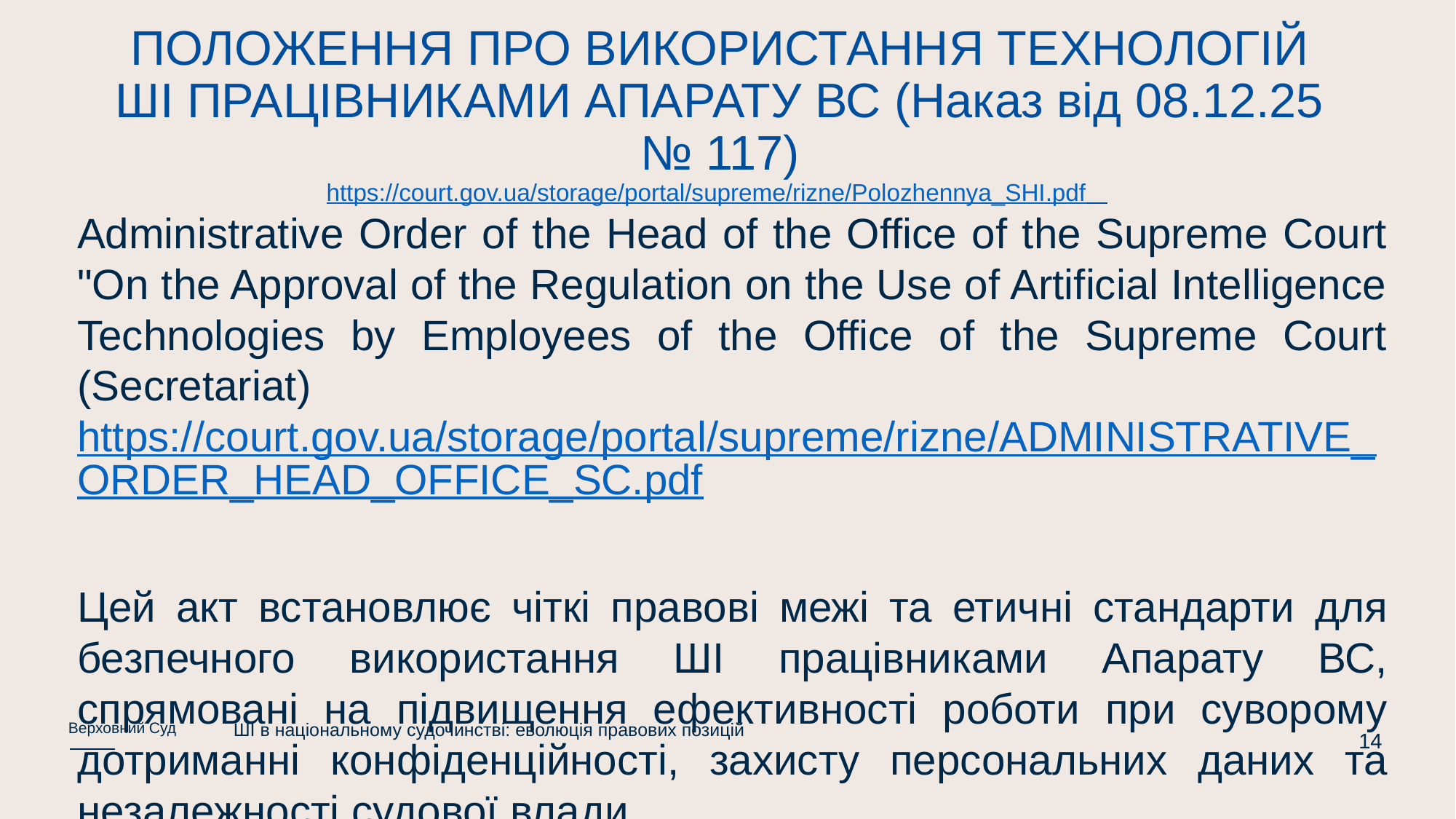

# ПОЛОЖЕННЯ ПРО ВИКОРИСТАННЯ ТЕХНОЛОГІЙ ШІ ПРАЦІВНИКАМИ АПАРАТУ ВС (Наказ від 08.12.25 № 117) https://court.gov.ua/storage/portal/supreme/rizne/Polozhennya_SHI.pdf
Administrative Order of the Head of the Office of the Supreme Court "On the Approval of the Regulation on the Use of Artificial Intelligence Technologies by Employees of the Office of the Supreme Court (Secretariat) https://court.gov.ua/storage/portal/supreme/rizne/ADMINISTRATIVE_ORDER_HEAD_OFFICE_SC.pdf

Цей акт встановлює чіткі правові межі та етичні стандарти для безпечного використання ШІ працівниками Апарату ВС, спрямовані на підвищення ефективності роботи при суворому дотриманні конфіденційності, захисту персональних даних та незалежності судової влади.
ШІ в національному судочинстві: еволюція правових позицій
Верховний Суд
14